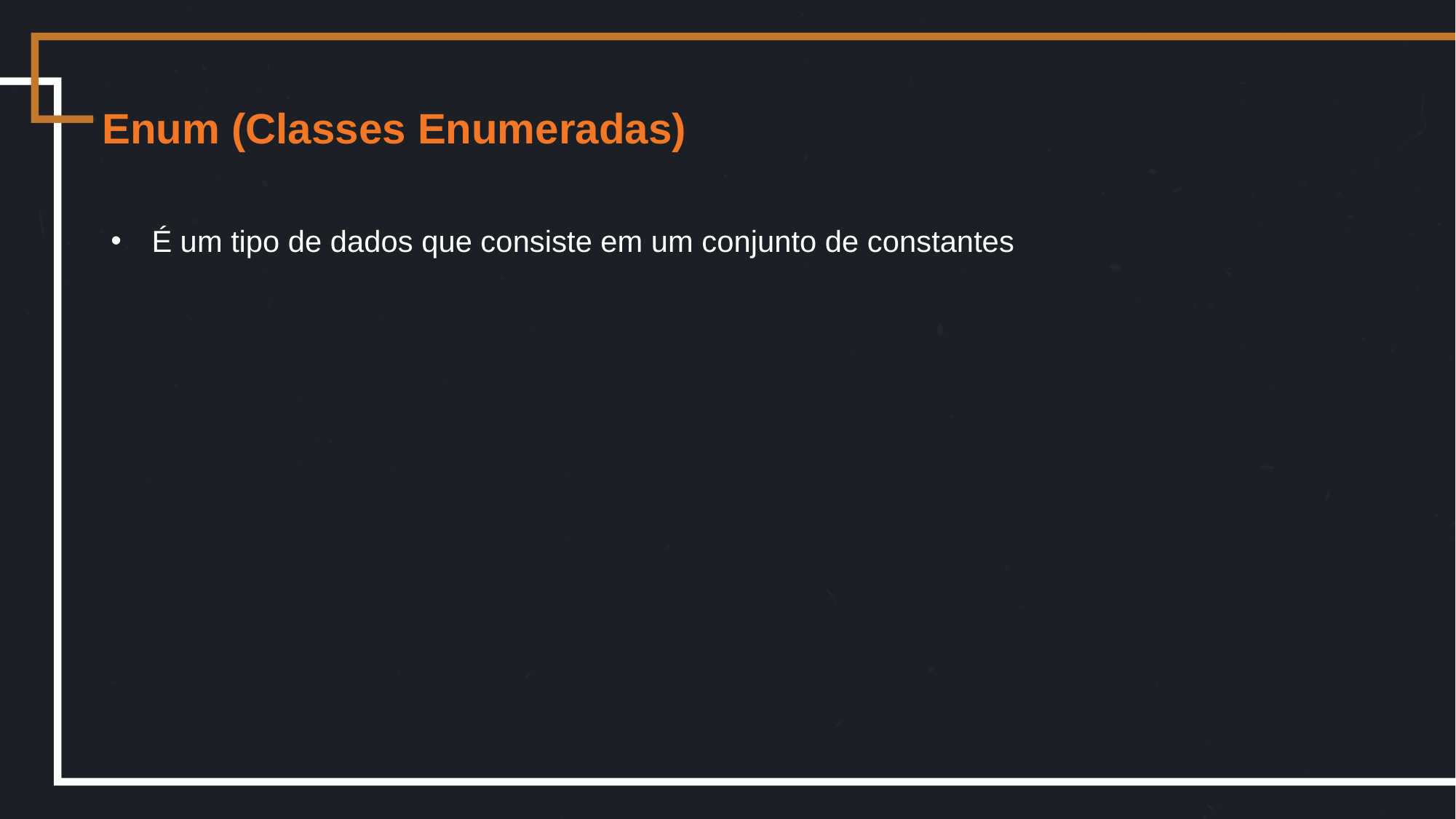

Enum (Classes Enumeradas)
É um tipo de dados que consiste em um conjunto de constantes